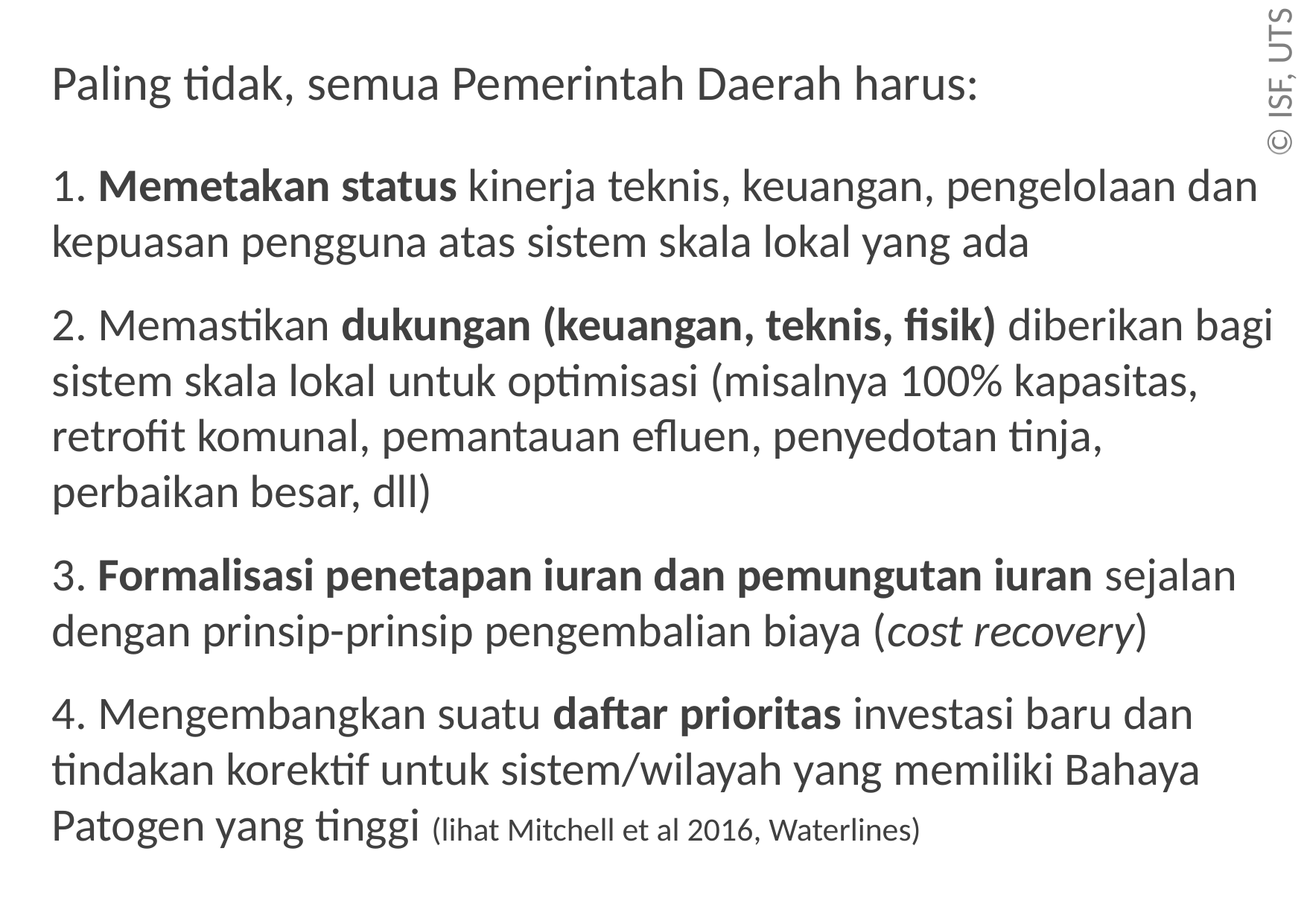

# Paling tidak, semua Pemerintah Daerah harus:
1. Memetakan status kinerja teknis, keuangan, pengelolaan dan kepuasan pengguna atas sistem skala lokal yang ada
2. Memastikan dukungan (keuangan, teknis, fisik) diberikan bagi sistem skala lokal untuk optimisasi (misalnya 100% kapasitas, retrofit komunal, pemantauan efluen, penyedotan tinja, perbaikan besar, dll)
3. Formalisasi penetapan iuran dan pemungutan iuran sejalan dengan prinsip-prinsip pengembalian biaya (cost recovery)
4. Mengembangkan suatu daftar prioritas investasi baru dan tindakan korektif untuk sistem/wilayah yang memiliki Bahaya Patogen yang tinggi (lihat Mitchell et al 2016, Waterlines)